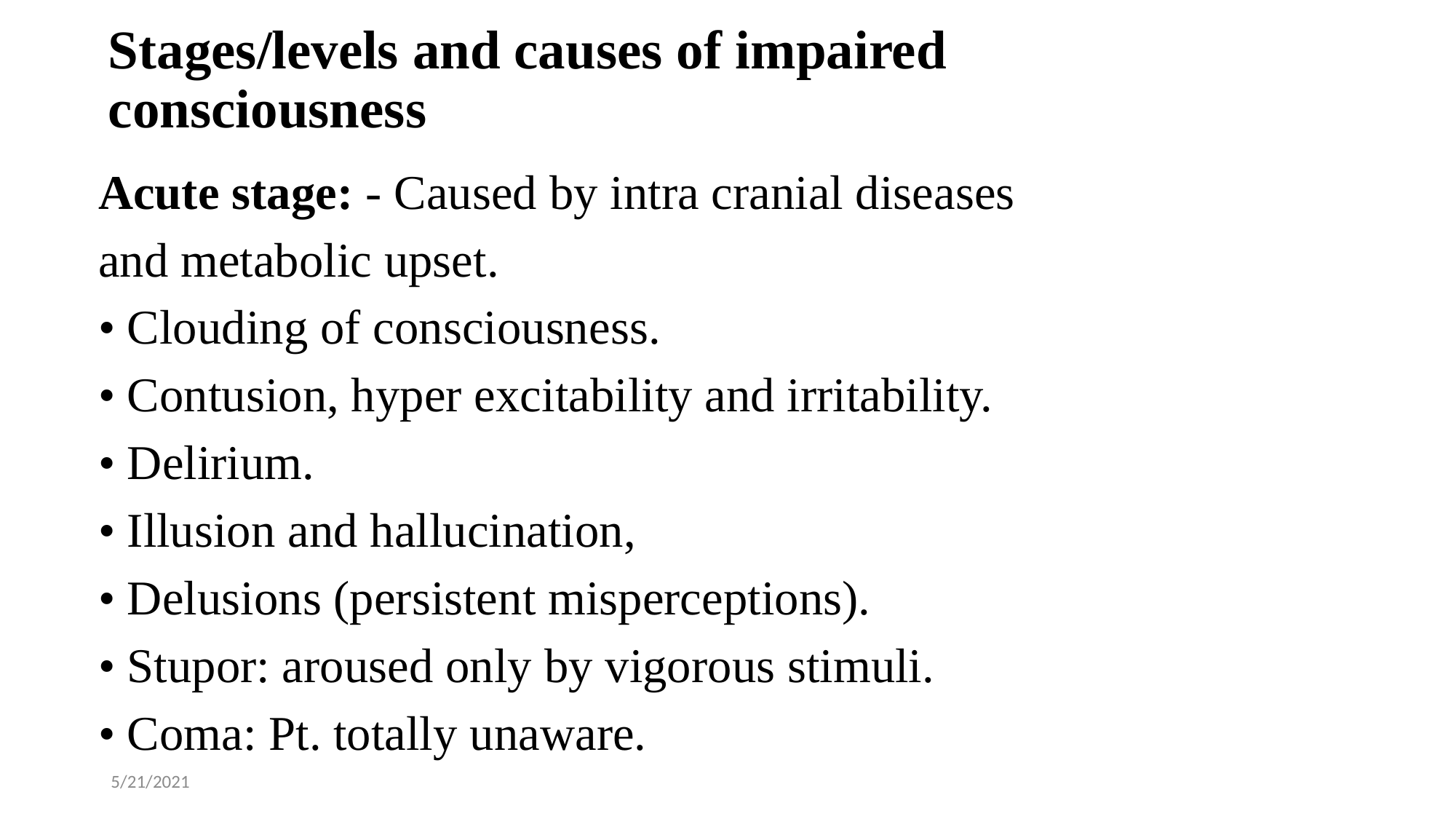

# Stages/levels and causes of impaired consciousness
Acute stage: - Caused by intra cranial diseases
and metabolic upset.
• Clouding of consciousness.
• Contusion, hyper excitability and irritability.
• Delirium.
• Illusion and hallucination,
• Delusions (persistent misperceptions).
• Stupor: aroused only by vigorous stimuli.
• Coma: Pt. totally unaware.

5/21/2021